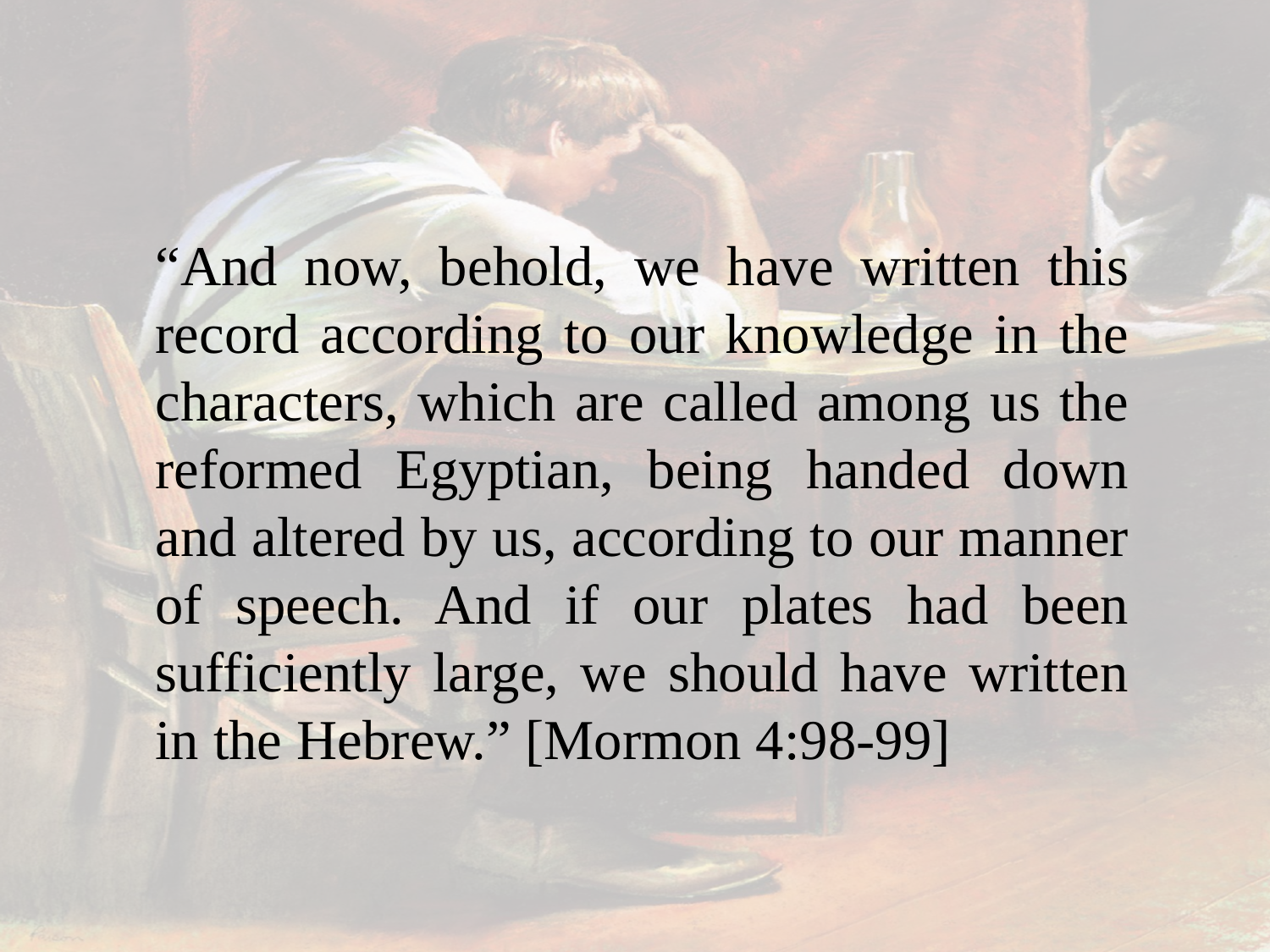

“And now, behold, we have written this record according to our knowledge in the characters, which are called among us the reformed Egyptian, being handed down and altered by us, according to our manner of speech. And if our plates had been sufficiently large, we should have written in the Hebrew.” [Mormon 4:98-99]